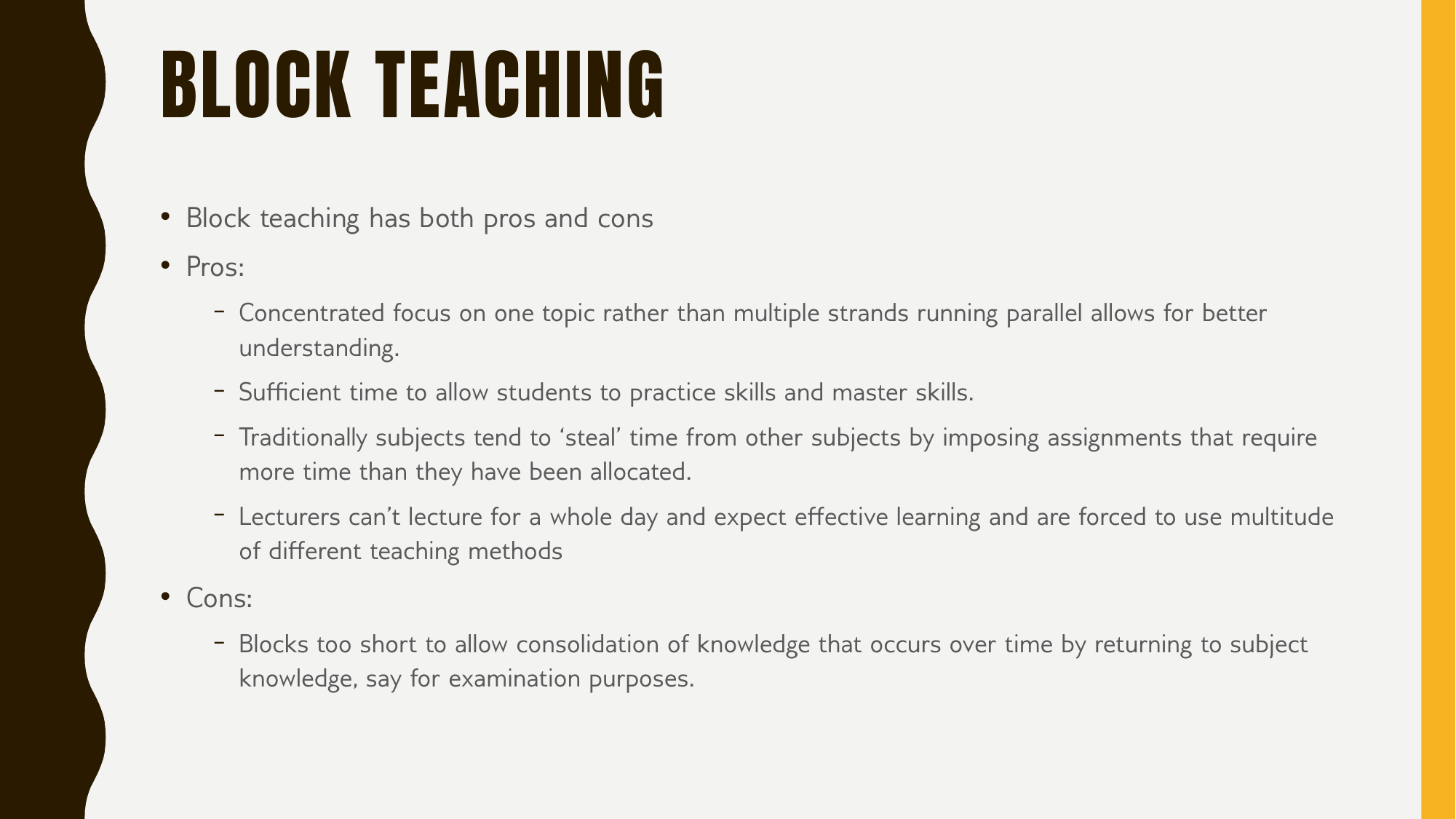

# Block Teaching
Block teaching has both pros and cons
Pros:
Concentrated focus on one topic rather than multiple strands running parallel allows for better understanding.
Sufficient time to allow students to practice skills and master skills.
Traditionally subjects tend to ‘steal’ time from other subjects by imposing assignments that require more time than they have been allocated.
Lecturers can’t lecture for a whole day and expect effective learning and are forced to use multitude of different teaching methods
Cons:
Blocks too short to allow consolidation of knowledge that occurs over time by returning to subject knowledge, say for examination purposes.